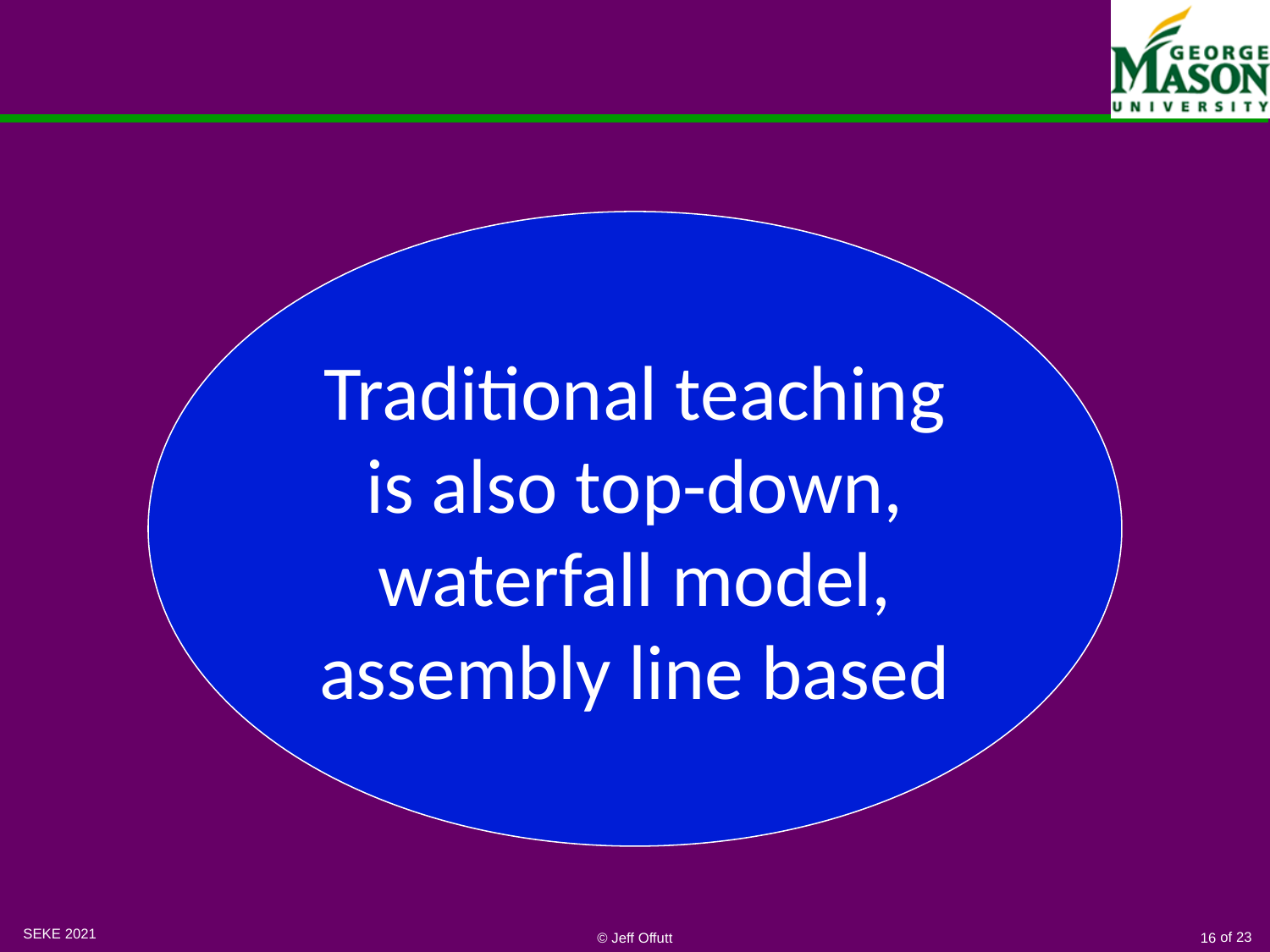

Traditional teaching is also top-down, waterfall model, assembly line based
SEKE 2021
© Jeff Offutt
16